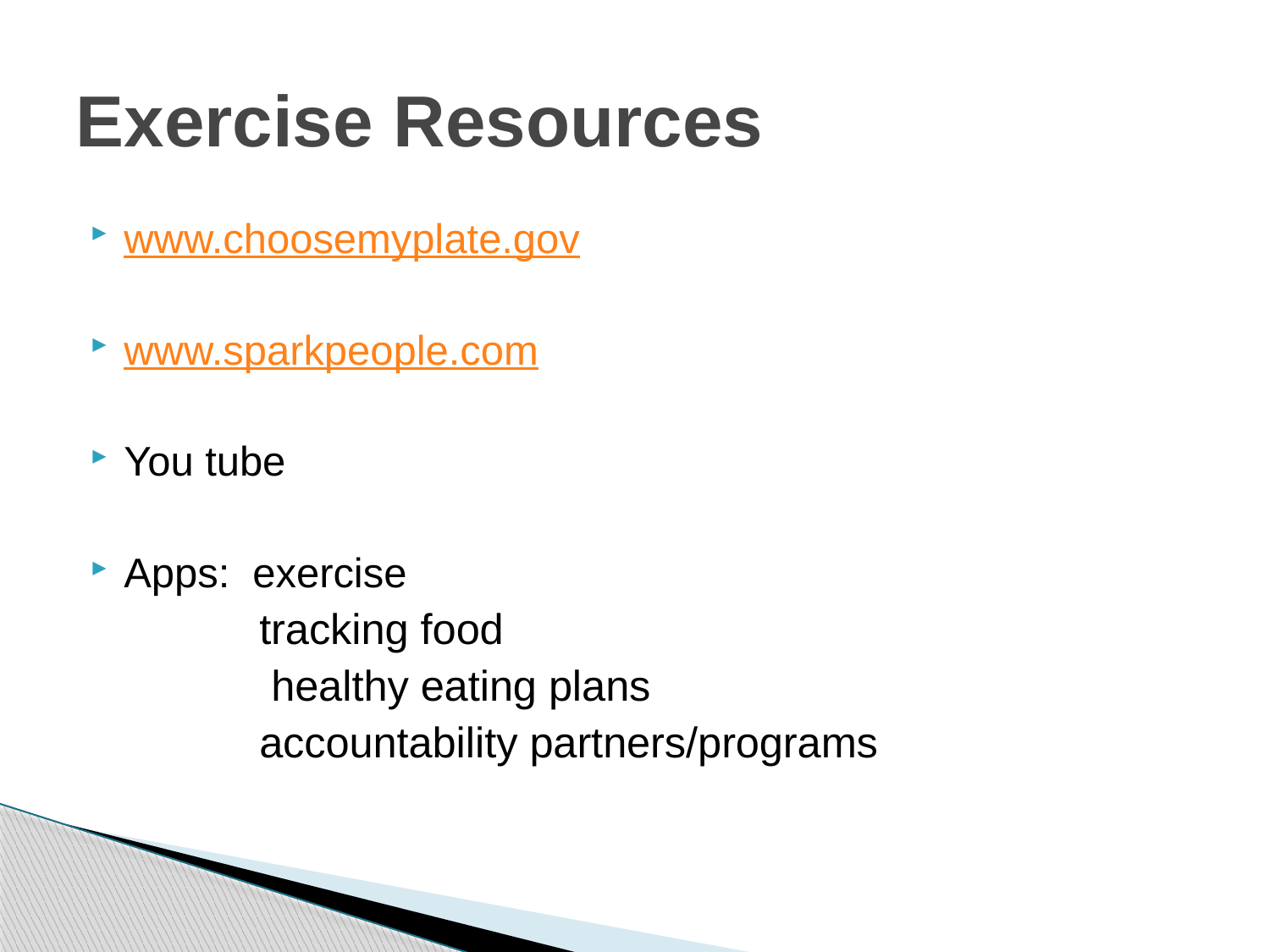

# Exercise Resources
www.choosemyplate.gov

www.sparkpeople.com

You tube

Apps:  exercise
		        tracking food
	       healthy eating plans
		      accountability partners/programs